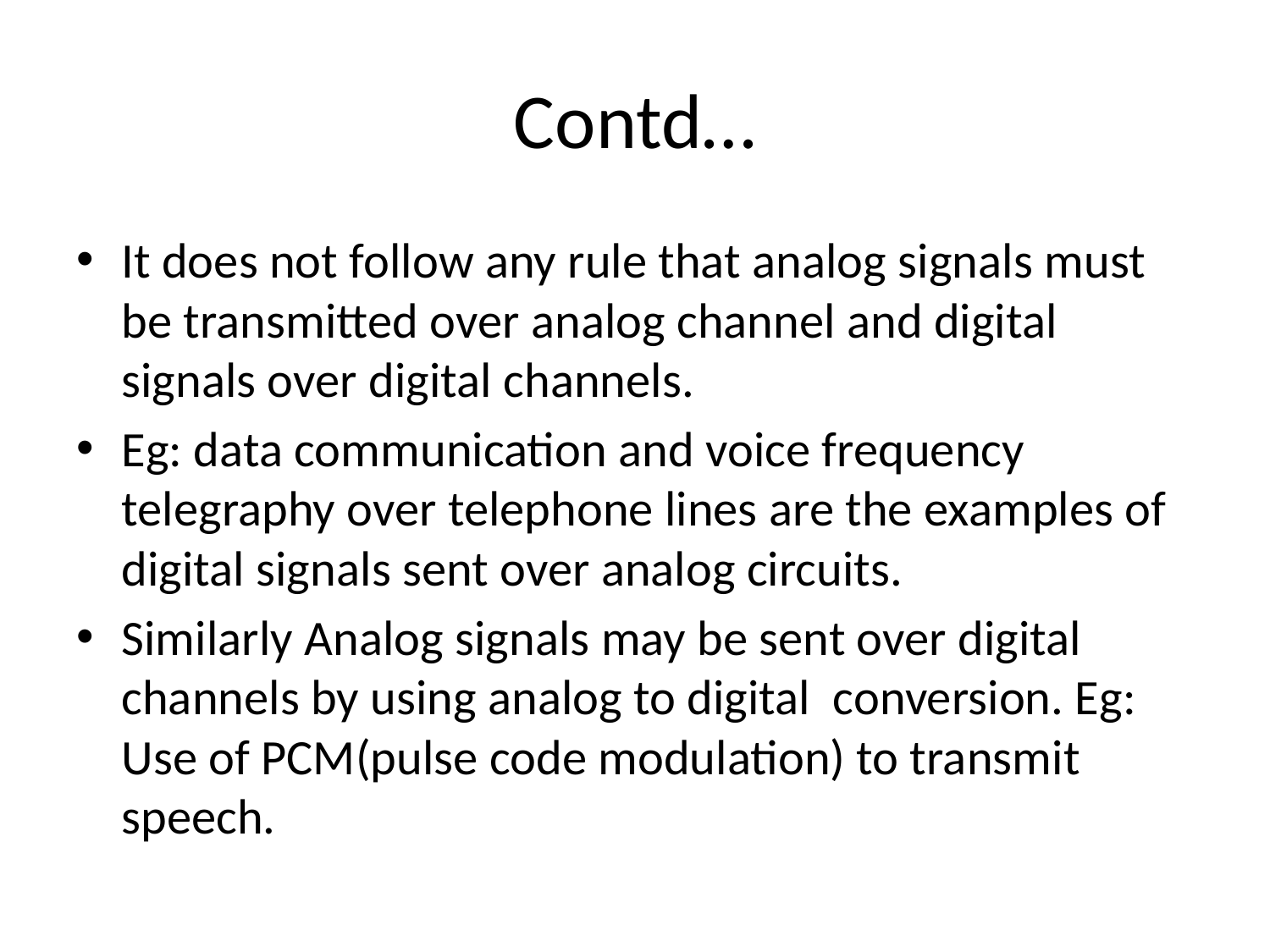

# Contd…
It does not follow any rule that analog signals must be transmitted over analog channel and digital signals over digital channels.
Eg: data communication and voice frequency telegraphy over telephone lines are the examples of digital signals sent over analog circuits.
Similarly Analog signals may be sent over digital channels by using analog to digital  conversion. Eg: Use of PCM(pulse code modulation) to transmit speech.